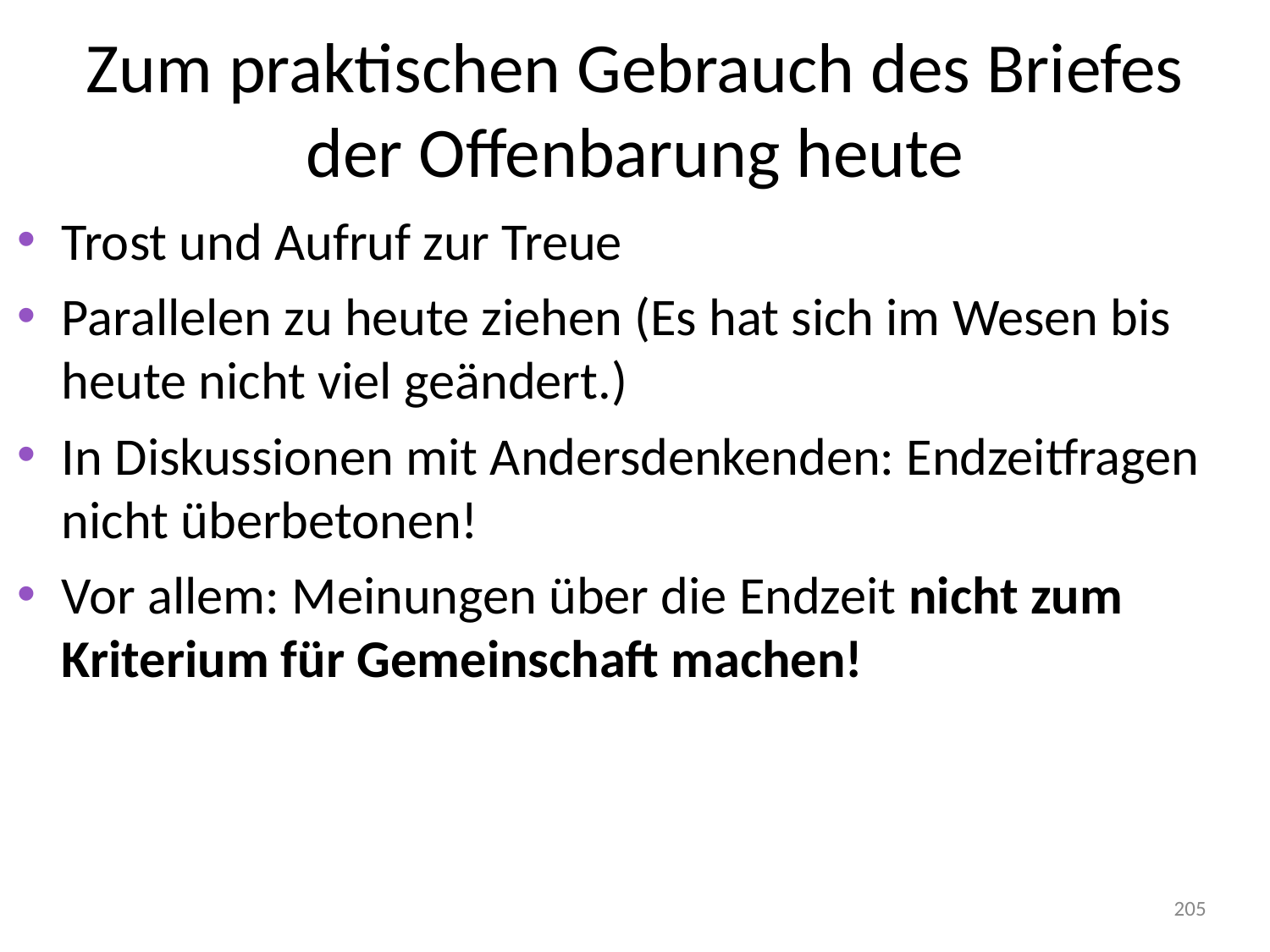

# Zum praktischen Gebrauch des Briefes der Offenbarung heute
Trost und Aufruf zur Treue
Parallelen zu heute ziehen (Es hat sich im Wesen bis heute nicht viel geändert.)
In Diskussionen mit Andersdenkenden: Endzeitfragen nicht überbetonen!
Vor allem: Meinungen über die Endzeit nicht zum Kriterium für Gemeinschaft machen!
205